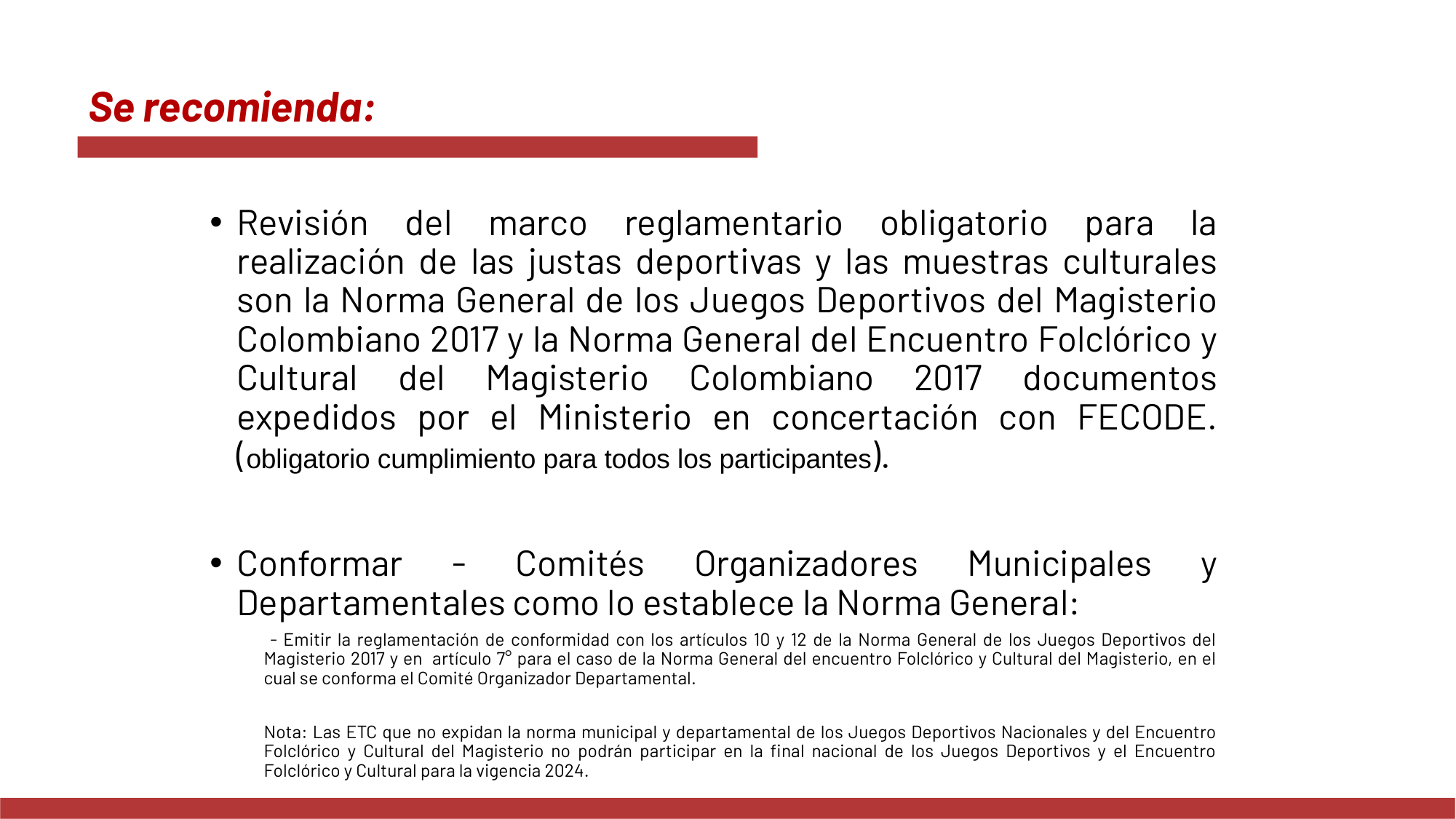

Se recomienda:

Revisión del marco reglamentario obligatorio para la realización de las justas deportivas y las muestras culturales son la Norma General de los Juegos Deportivos del Magisterio Colombiano 2017 y la Norma General del Encuentro Folclórico y Cultural del Magisterio Colombiano 2017 documentos expedidos por el Ministerio en concertación con FECODE. (obligatorio cumplimiento para todos los participantes).

Conformar - Comités Organizadores Municipales y Departamentales como lo establece la Norma General:
 - Emitir la reglamentación de conformidad con los artículos 10 y 12 de la Norma General de los Juegos Deportivos del Magisterio 2017 y en  artículo 7° para el caso de la Norma General del encuentro Folclórico y Cultural del Magisterio, en el cual se conforma el Comité Organizador Departamental.

Nota: Las ETC que no expidan la norma municipal y departamental de los Juegos Deportivos Nacionales y del Encuentro Folclórico y Cultural del Magisterio no podrán participar en la final nacional de los Juegos Deportivos y el Encuentro Folclórico y Cultural para la vigencia 2024.